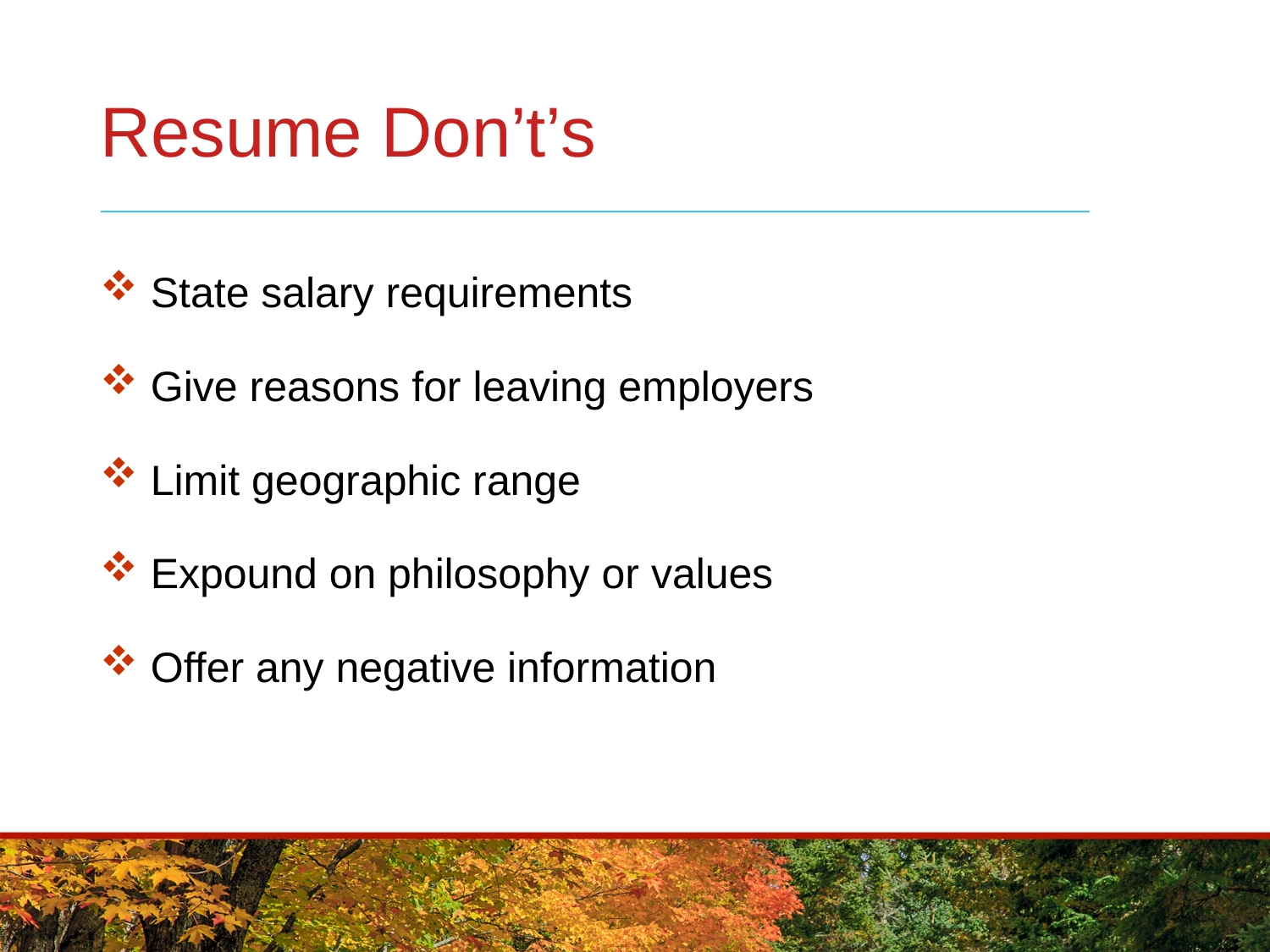

# Resume Don’t’s
 State salary requirements
 Give reasons for leaving employers
 Limit geographic range
 Expound on philosophy or values
 Offer any negative information